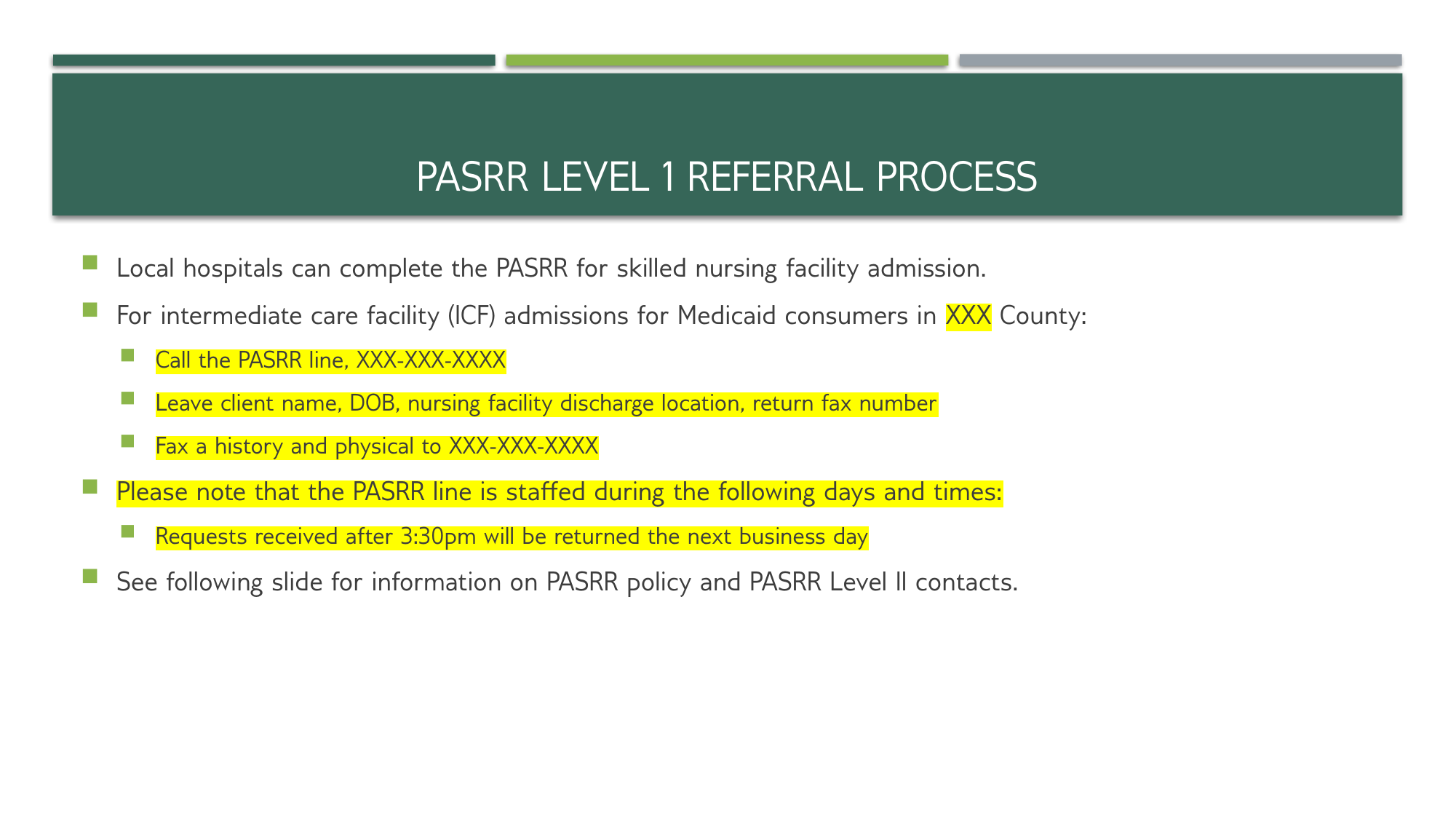

# PASRR Level 1 referral process
Local hospitals can complete the PASRR for skilled nursing facility admission.
For intermediate care facility (ICF) admissions for Medicaid consumers in XXX County:
Call the PASRR line, XXX-XXX-XXXX
Leave client name, DOB, nursing facility discharge location, return fax number
Fax a history and physical to XXX-XXX-XXXX
Please note that the PASRR line is staffed during the following days and times:
Requests received after 3:30pm will be returned the next business day
See following slide for information on PASRR policy and PASRR Level II contacts.